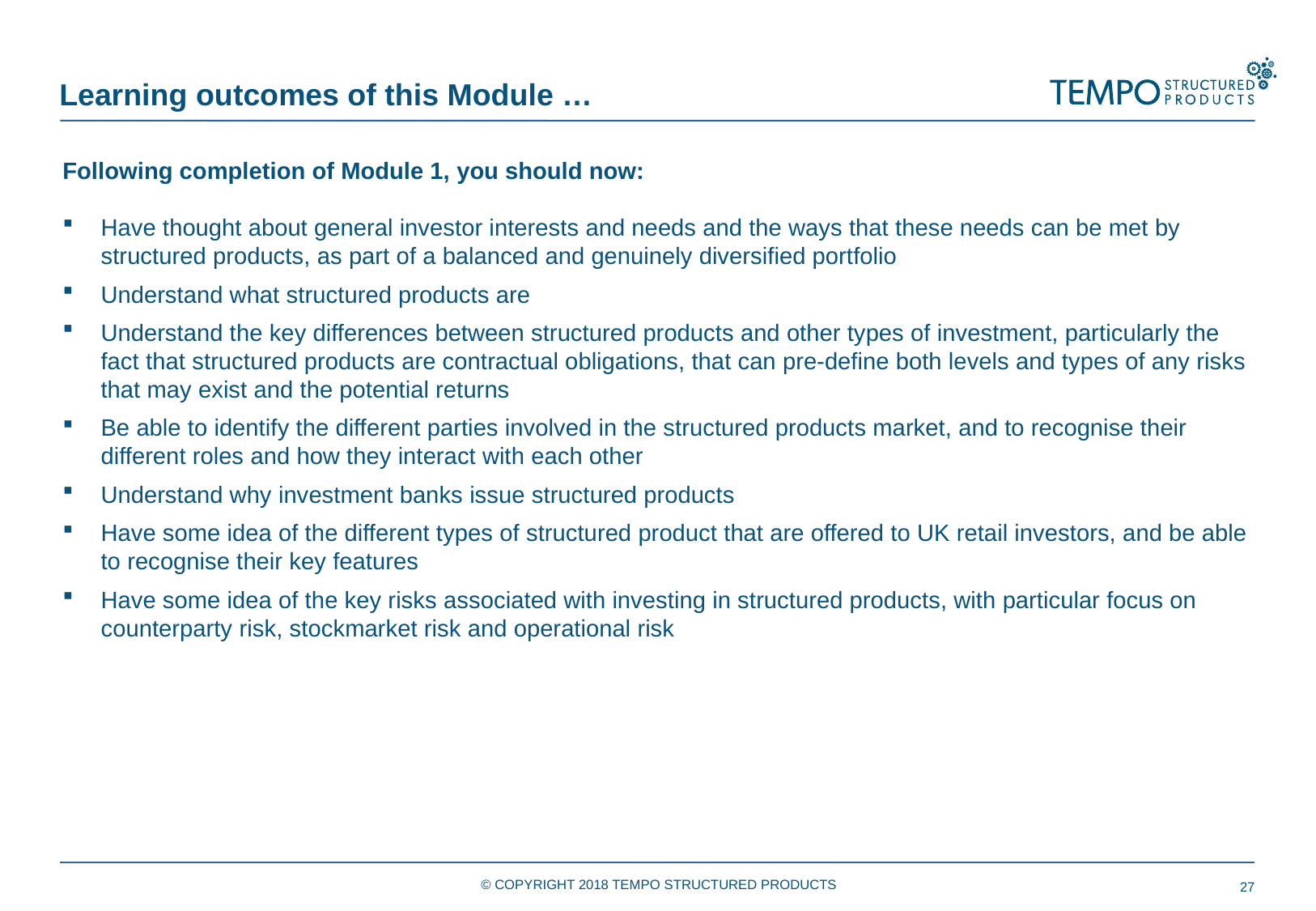

Learning outcomes of this Module …
Following completion of Module 1, you should now:

Have thought about general investor interests and needs and the ways that these needs can be met by structured products, as part of a balanced and genuinely diversified portfolio
Understand what structured products are
Understand the key differences between structured products and other types of investment, particularly the fact that structured products are contractual obligations, that can pre-define both levels and types of any risks that may exist and the potential returns
Be able to identify the different parties involved in the structured products market, and to recognise their different roles and how they interact with each other
Understand why investment banks issue structured products
Have some idea of the different types of structured product that are offered to UK retail investors, and be able to recognise their key features
Have some idea of the key risks associated with investing in structured products, with particular focus on counterparty risk, stockmarket risk and operational risk
© COPYRIGHT 2018 TEMPO STRUCTURED PRODUCTS
27